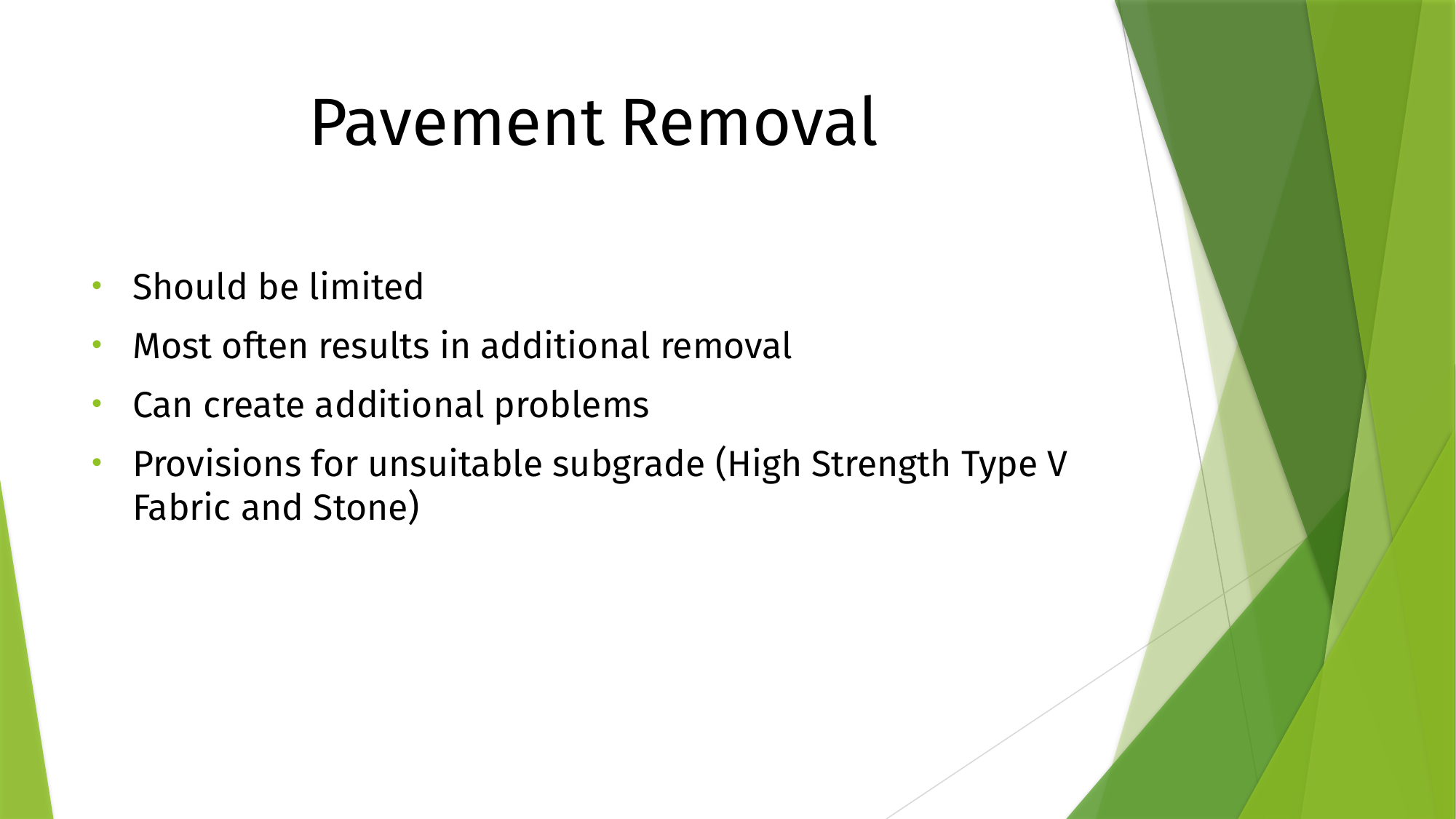

# Pavement Removal
Should be limited
Most often results in additional removal
Can create additional problems
Provisions for unsuitable subgrade (High Strength Type V Fabric and Stone)